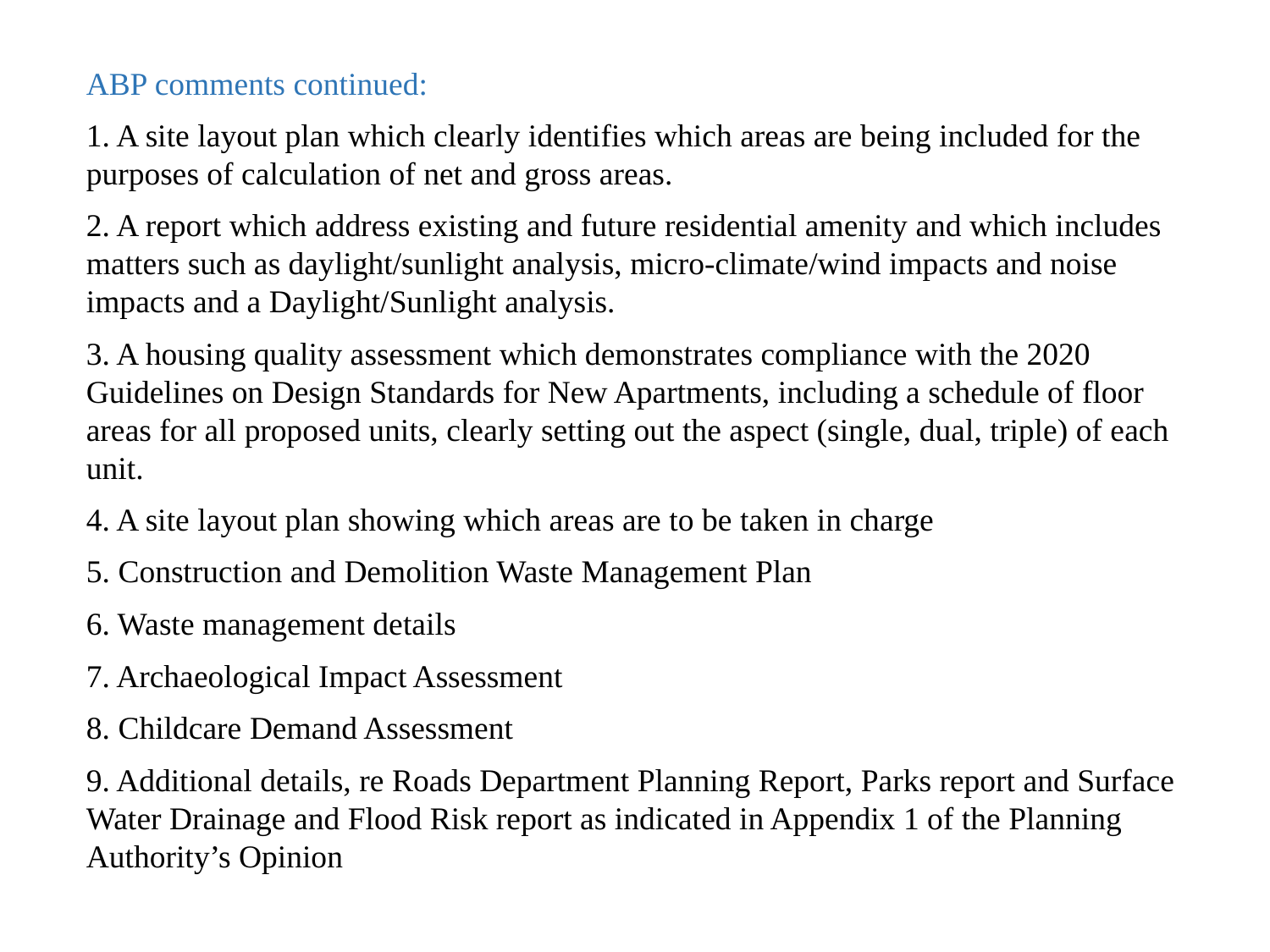

ABP comments continued:
1. A site layout plan which clearly identifies which areas are being included for the purposes of calculation of net and gross areas.
2. A report which address existing and future residential amenity and which includes matters such as daylight/sunlight analysis, micro-climate/wind impacts and noise impacts and a Daylight/Sunlight analysis.
3. A housing quality assessment which demonstrates compliance with the 2020 Guidelines on Design Standards for New Apartments, including a schedule of floor areas for all proposed units, clearly setting out the aspect (single, dual, triple) of each unit.
4. A site layout plan showing which areas are to be taken in charge
5. Construction and Demolition Waste Management Plan
6. Waste management details
7. Archaeological Impact Assessment
8. Childcare Demand Assessment
9. Additional details, re Roads Department Planning Report, Parks report and Surface Water Drainage and Flood Risk report as indicated in Appendix 1 of the Planning Authority’s Opinion